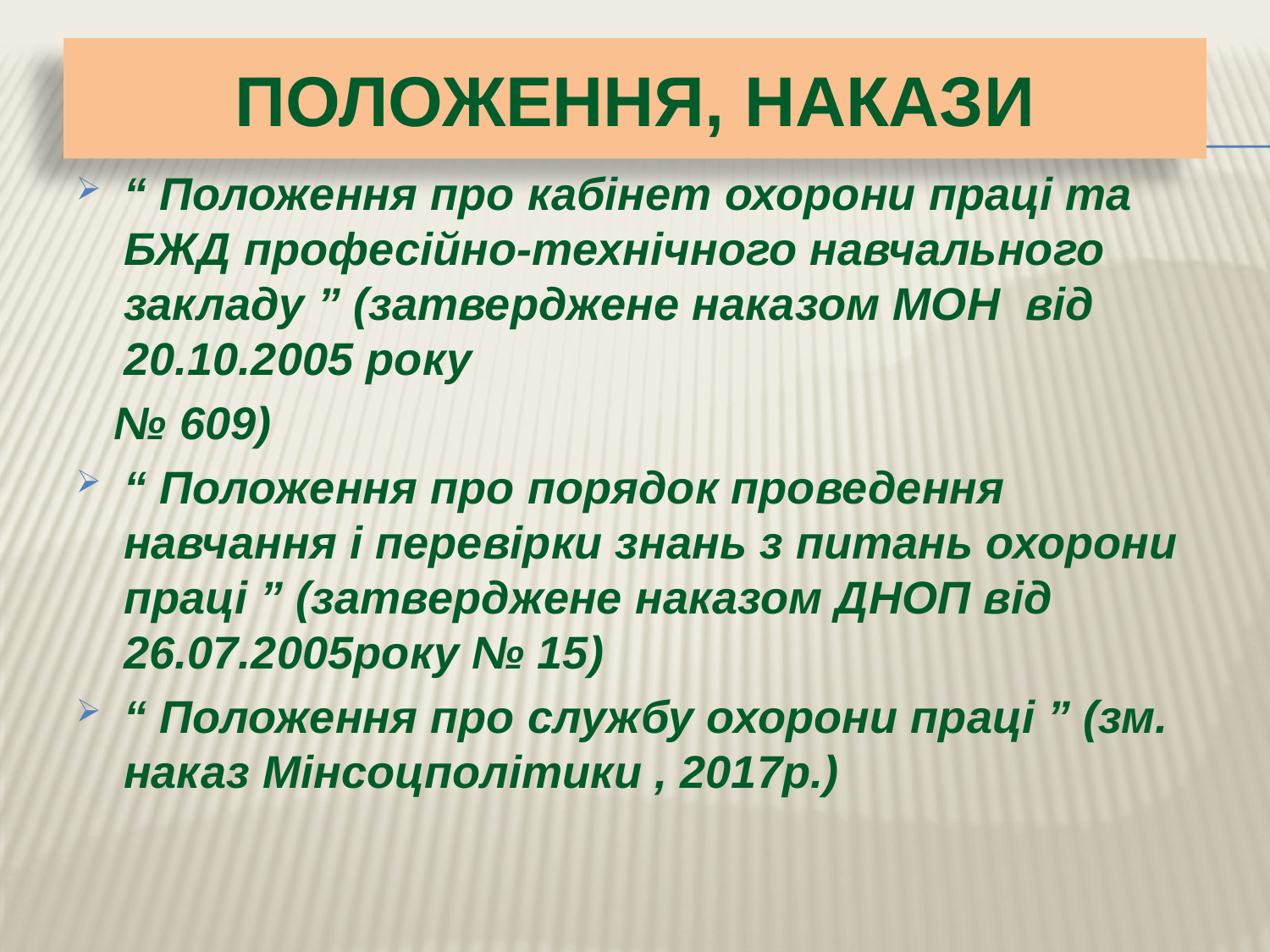

# ПОЛОЖЕННЯ, НАКАЗИ
“ Положення про кабінет охорони праці та БЖД професійно-технічного навчального закладу ” (затверджене наказом МОН  від 20.10.2005 року
   № 609)
“ Положення про порядок проведення навчання і перевірки знань з питань охорони праці ” (затверджене наказом ДНОП від 26.07.2005року № 15)
“ Положення про службу охорони праці ” (зм. наказ Мінсоцполітики , 2017р.)